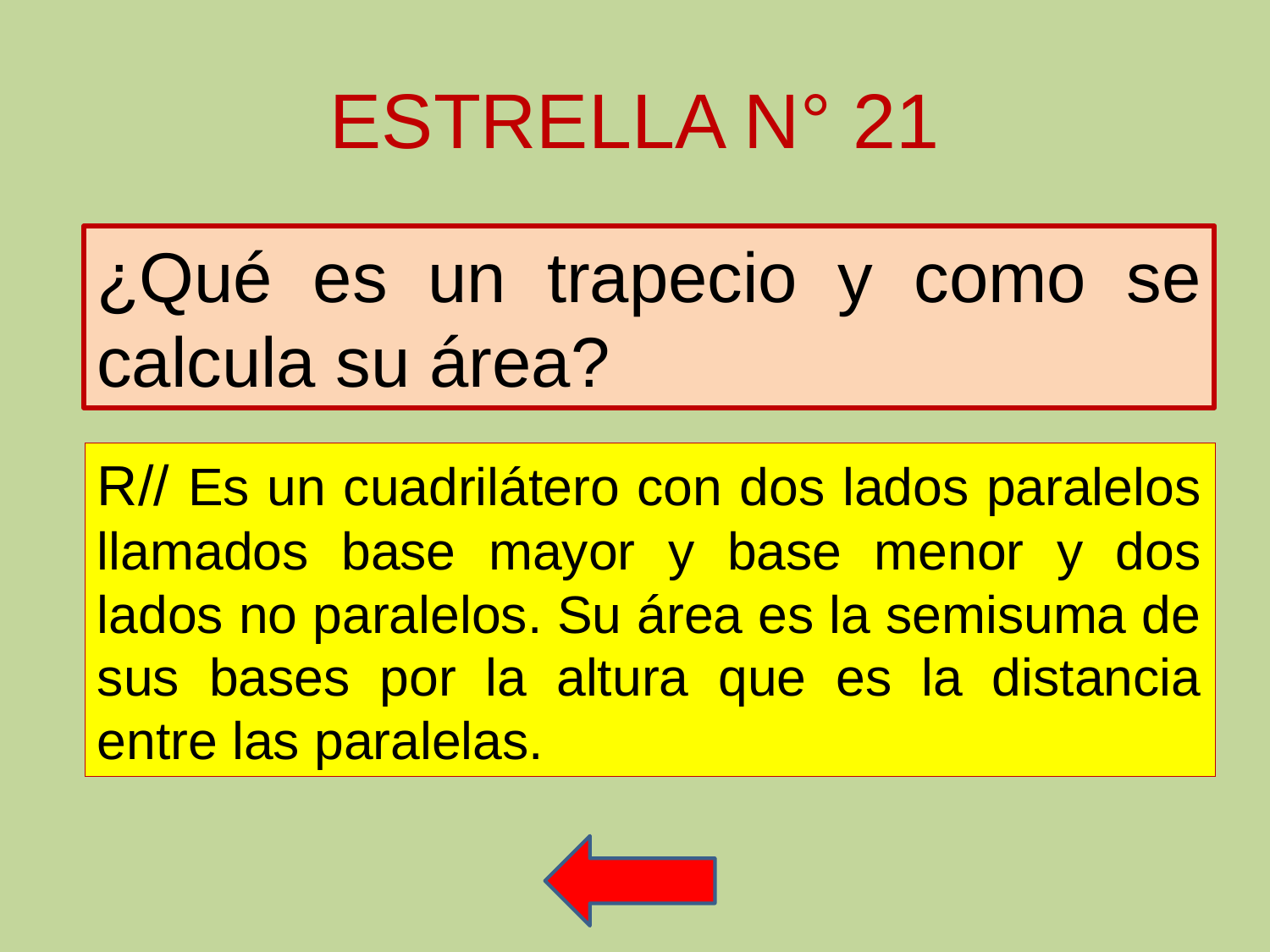

# ESTRELLA N° 21
¿Qué es un trapecio y como se calcula su área?
R// Es un cuadrilátero con dos lados paralelos llamados base mayor y base menor y dos lados no paralelos. Su área es la semisuma de sus bases por la altura que es la distancia entre las paralelas.